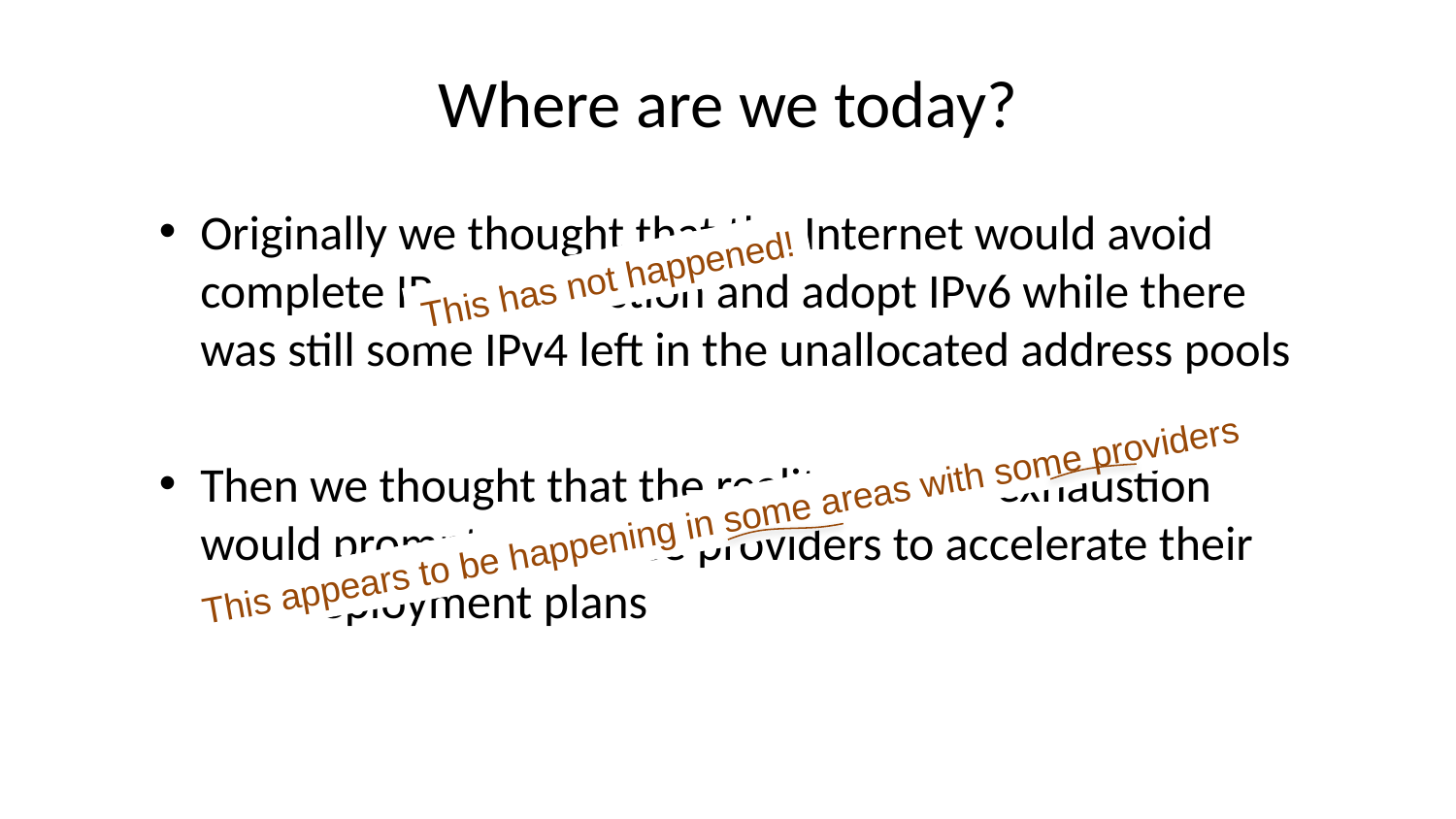

# Where are we today?
Originally we thought that the Internet would avoid complete IPv4 exhaustion and adopt IPv6 while there was still some IPv4 left in the unallocated address pools

Then we thought that the reality of IPv4 exhaustion would prompt all service providers to accelerate their IPv6 deployment plans
This has not happened!

This appears to be happening in some areas with some providers